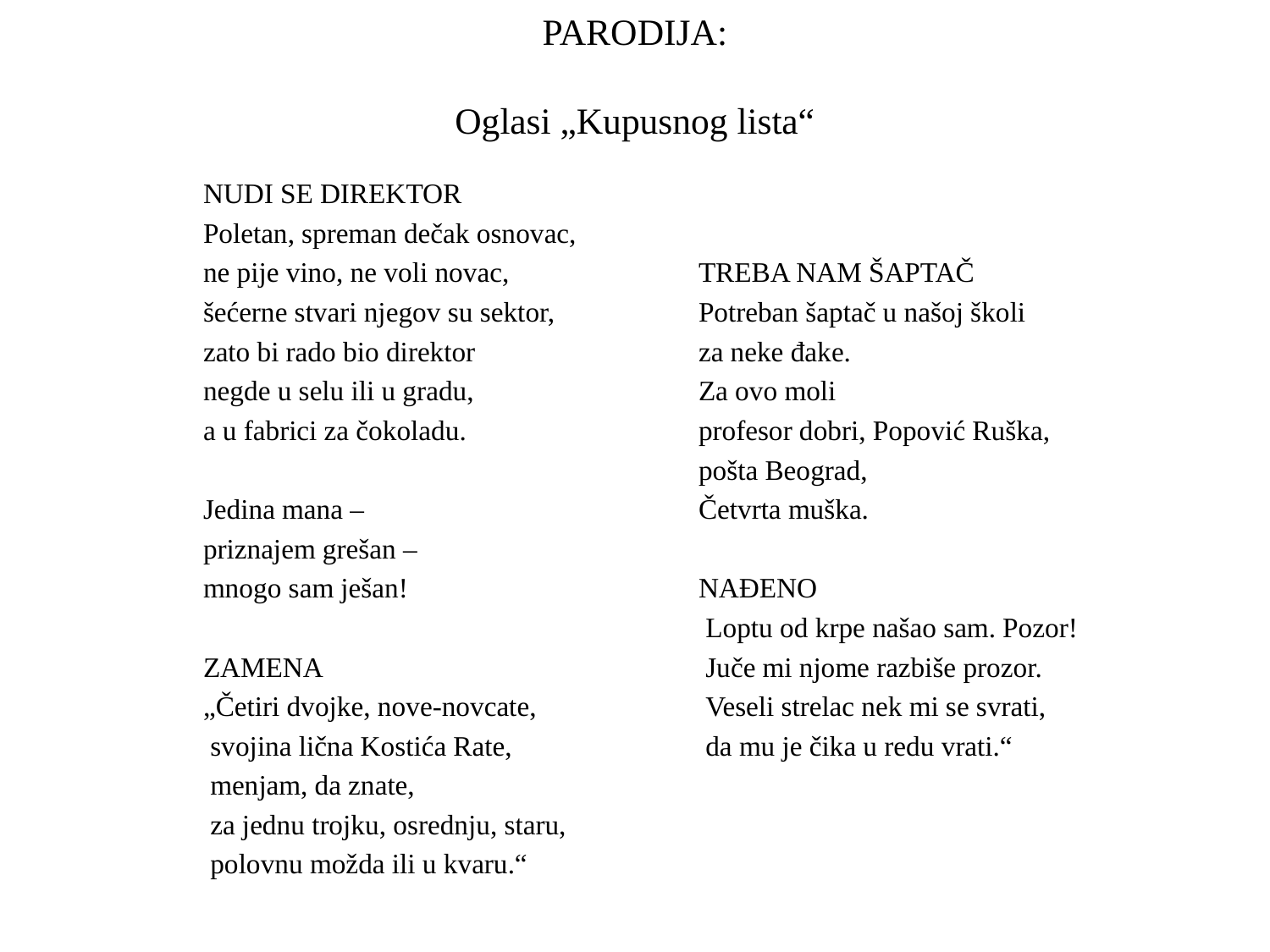

# PARODIJA: Oglasi „Kupusnog lista“
NUDI SE DIREKTOR
Poletan, spreman dečak osnovac,
ne pije vino, ne voli novac,
šećerne stvari njegov su sektor,
zato bi rado bio direktor
negde u selu ili u gradu,
a u fabrici za čokoladu.

Jedina mana –
priznajem grešan –
mnogo sam ješan!

ZAMENA
„Četiri dvojke, nove-novcate,
 svojina lična Kostića Rate,
 menjam, da znate,
 za jednu trojku, osrednju, staru,
 polovnu možda ili u kvaru.“

TREBA NAM ŠAPTAČ
Potreban šaptač u našoj školi
za neke đake.
Za ovo moli
profesor dobri, Popović Ruška,
pošta Beograd,
Četvrta muška.

NAĐENO
 Loptu od krpe našao sam. Pozor!
 Juče mi njome razbiše prozor.
 Veseli strelac nek mi se svrati,
 da mu je čika u redu vrati.“